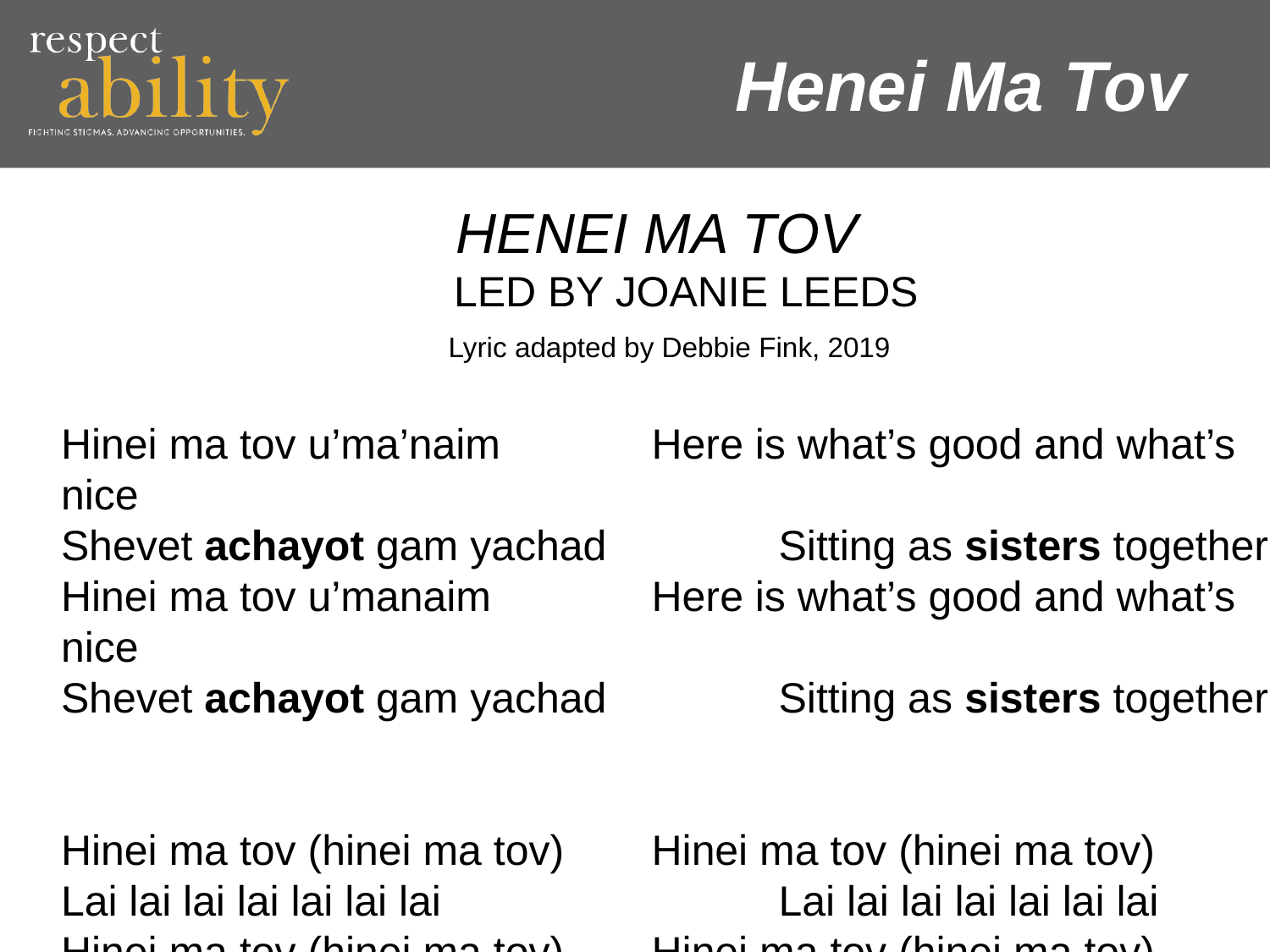

# Henei Ma Tov
		         HENEI MA TOV
			 Led by Joanie Leeds
		              Lyric adapted by Debbie Fink, 2019

Hinei ma tov u’ma’naim	       Here is what’s good and what’s nice
Shevet achayot gam yachad	       Sitting as sisters together
Hinei ma tov u’manaim	       Here is what’s good and what’s nice
Shevet achayot gam yachad	       Sitting as sisters together

Hinei ma tov (hinei ma tov)	       Hinei ma tov (hinei ma tov)
Lai lai lai lai lai lai lai 		       Lai lai lai lai lai lai lai
Hinei ma tov (hinei ma tov)	       Hinei ma tov (hinei ma tov)
Lai lai lai lai lai lai lai 		       Lai lai lai lai lai lai lai